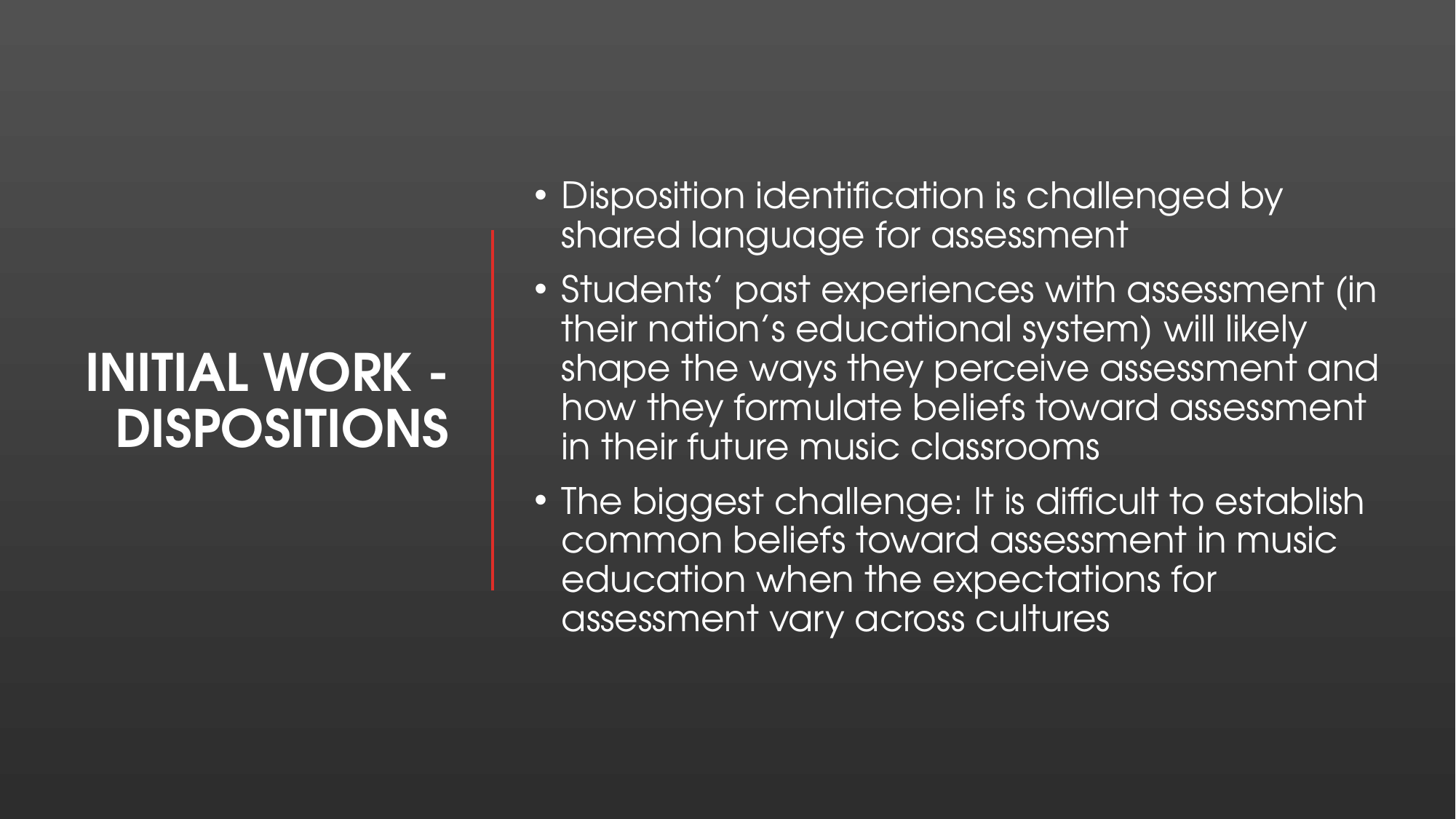

Disposition identification is challenged by shared language for assessment
Students’ past experiences with assessment (in their nation’s educational system) will likely shape the ways they perceive assessment and how they formulate beliefs toward assessment in their future music classrooms
The biggest challenge: It is difficult to establish common beliefs toward assessment in music education when the expectations for assessment vary across cultures
# INITIAL Work - Dispositions